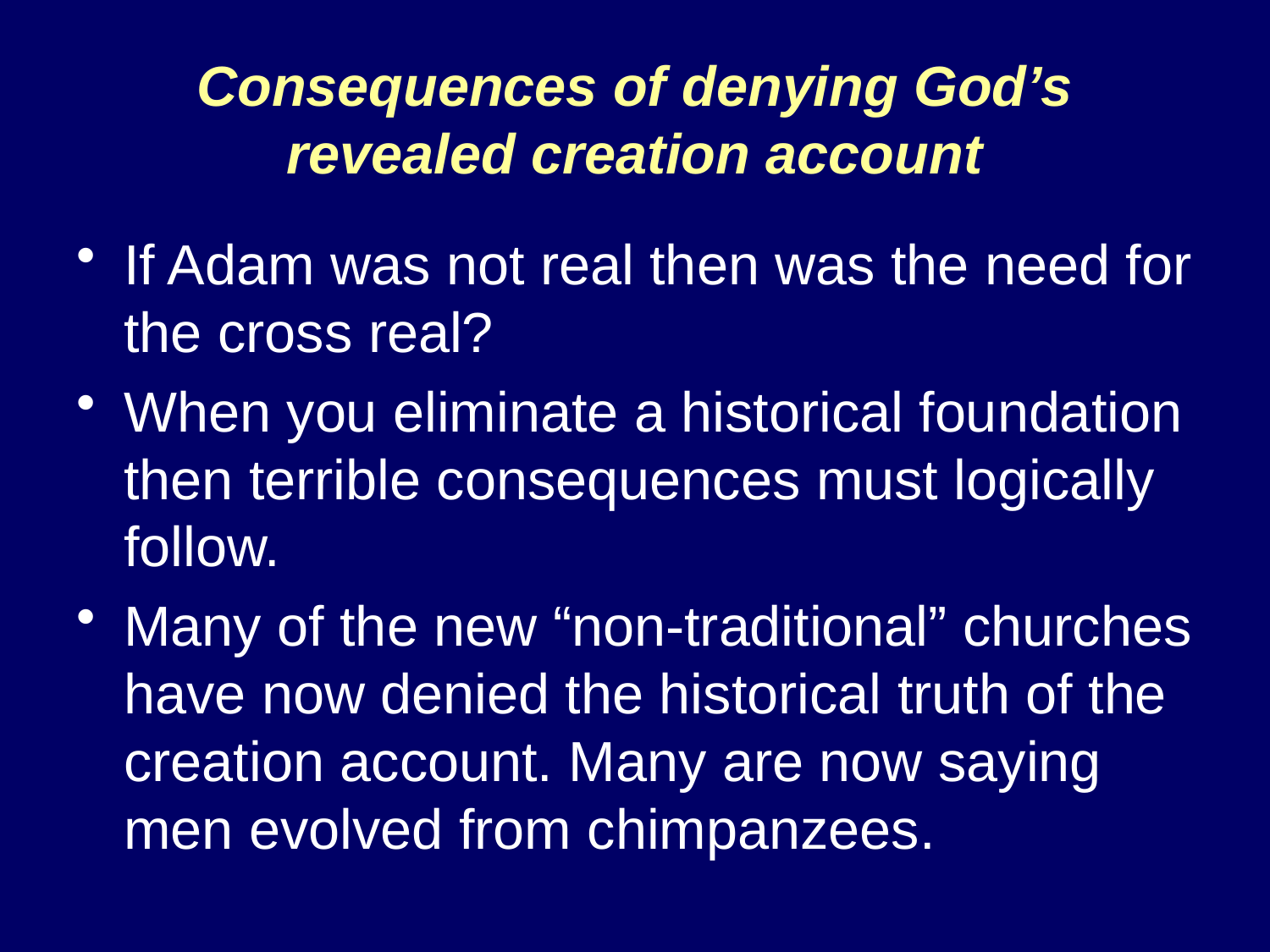

# Consequences of denying God’s revealed creation account
If Adam was not real then was the need for the cross real?
When you eliminate a historical foundation then terrible consequences must logically follow.
Many of the new “non-traditional” churches have now denied the historical truth of the creation account. Many are now saying men evolved from chimpanzees.